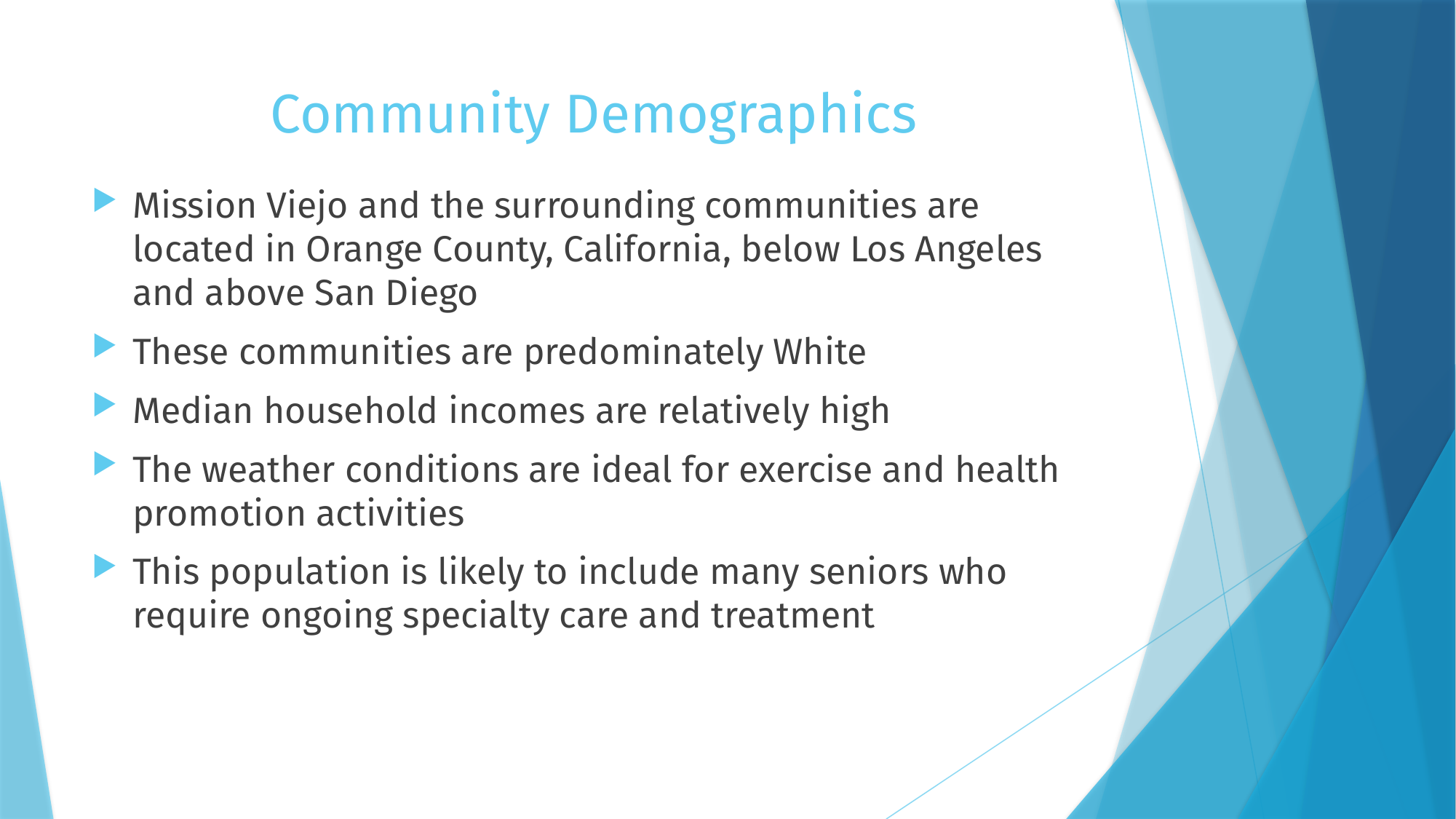

# Community Demographics
Mission Viejo and the surrounding communities are located in Orange County, California, below Los Angeles and above San Diego
These communities are predominately White
Median household incomes are relatively high
The weather conditions are ideal for exercise and health promotion activities
This population is likely to include many seniors who require ongoing specialty care and treatment